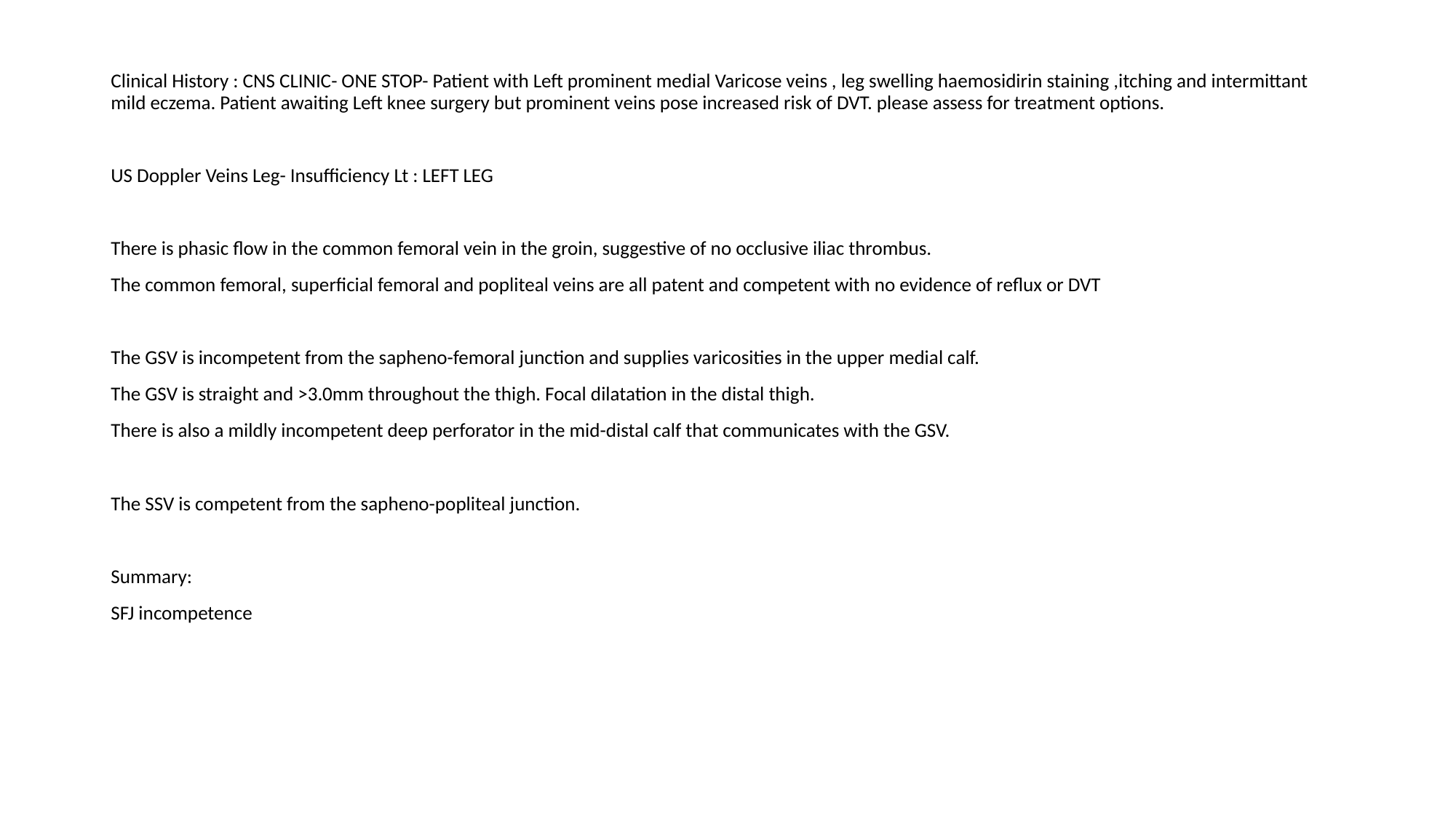

Clinical History : CNS CLINIC- ONE STOP- Patient with Left prominent medial Varicose veins , leg swelling haemosidirin staining ,itching and intermittant mild eczema. Patient awaiting Left knee surgery but prominent veins pose increased risk of DVT. please assess for treatment options.

US Doppler Veins Leg- Insufficiency Lt : LEFT LEG

There is phasic flow in the common femoral vein in the groin, suggestive of no occlusive iliac thrombus.
The common femoral, superficial femoral and popliteal veins are all patent and competent with no evidence of reflux or DVT

The GSV is incompetent from the sapheno-femoral junction and supplies varicosities in the upper medial calf.
The GSV is straight and >3.0mm throughout the thigh. Focal dilatation in the distal thigh.
There is also a mildly incompetent deep perforator in the mid-distal calf that communicates with the GSV.

The SSV is competent from the sapheno-popliteal junction.

Summary:
SFJ incompetence